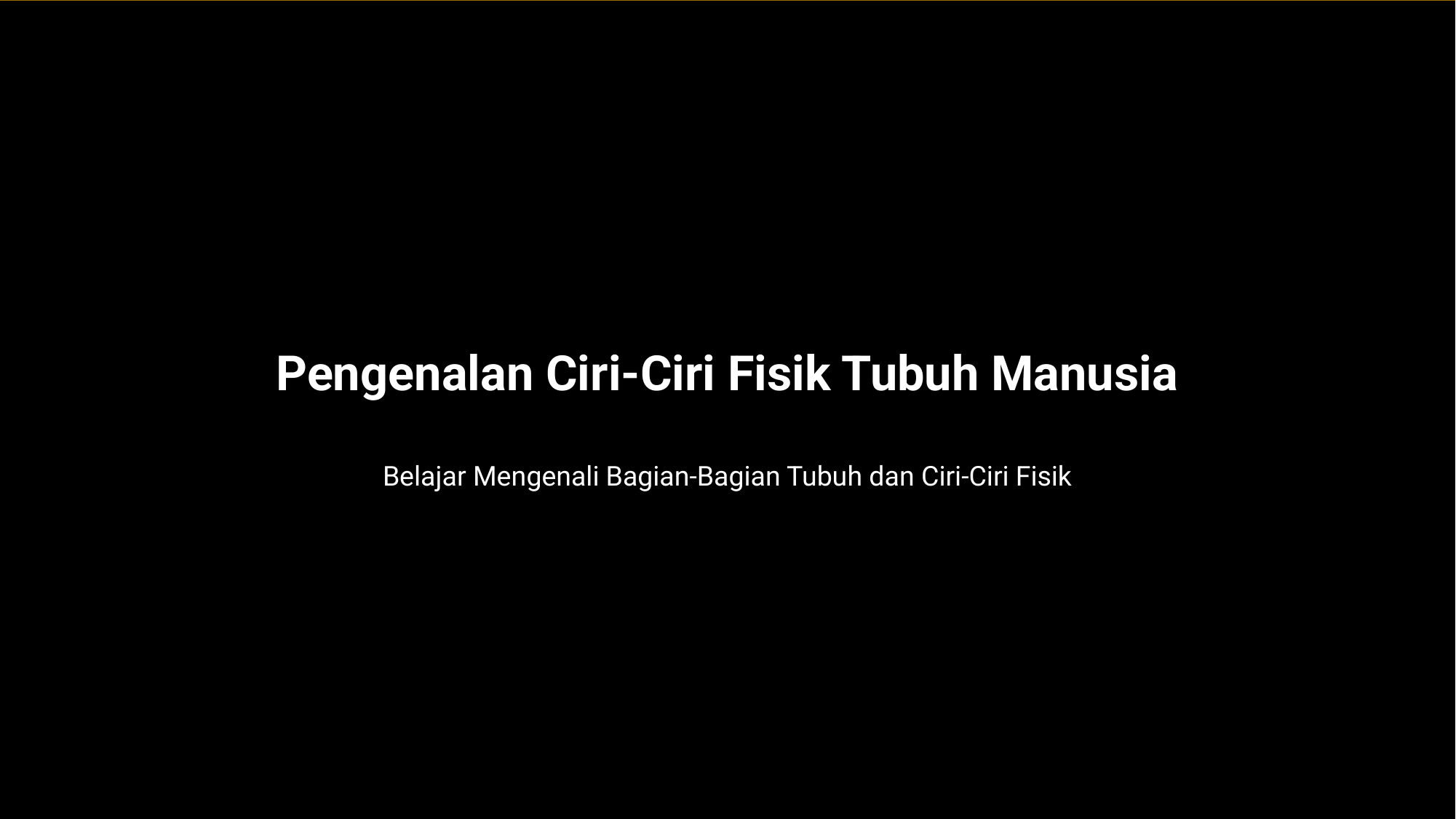

Pengenalan Ciri-Ciri Fisik Tubuh Manusia
Belajar Mengenali Bagian-Bagian Tubuh dan Ciri-Ciri Fisik